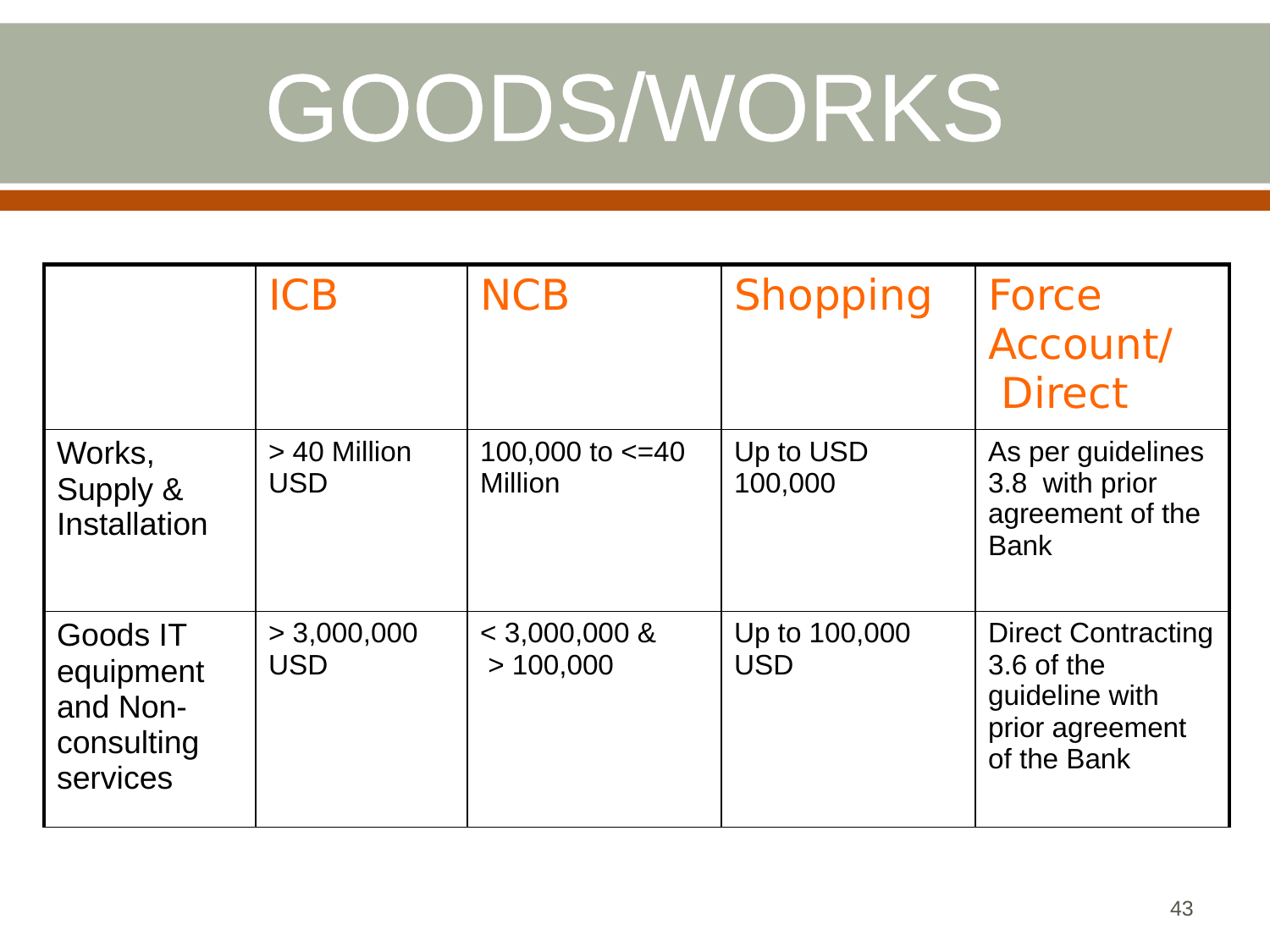

# GOODS/WORKS
|  | ICB | NCB | Shopping | Force Account/ Direct |
| --- | --- | --- | --- | --- |
| Works, Supply & Installation | > 40 Million USD | 100,000 to <=40 Million | Up to USD 100,000 | As per guidelines 3.8 with prior agreement of the Bank |
| Goods IT equipment and Non-consulting services | > 3,000,000 USD | < 3,000,000 & > 100,000 | Up to 100,000 USD | Direct Contracting 3.6 of the guideline with prior agreement of the Bank |
43